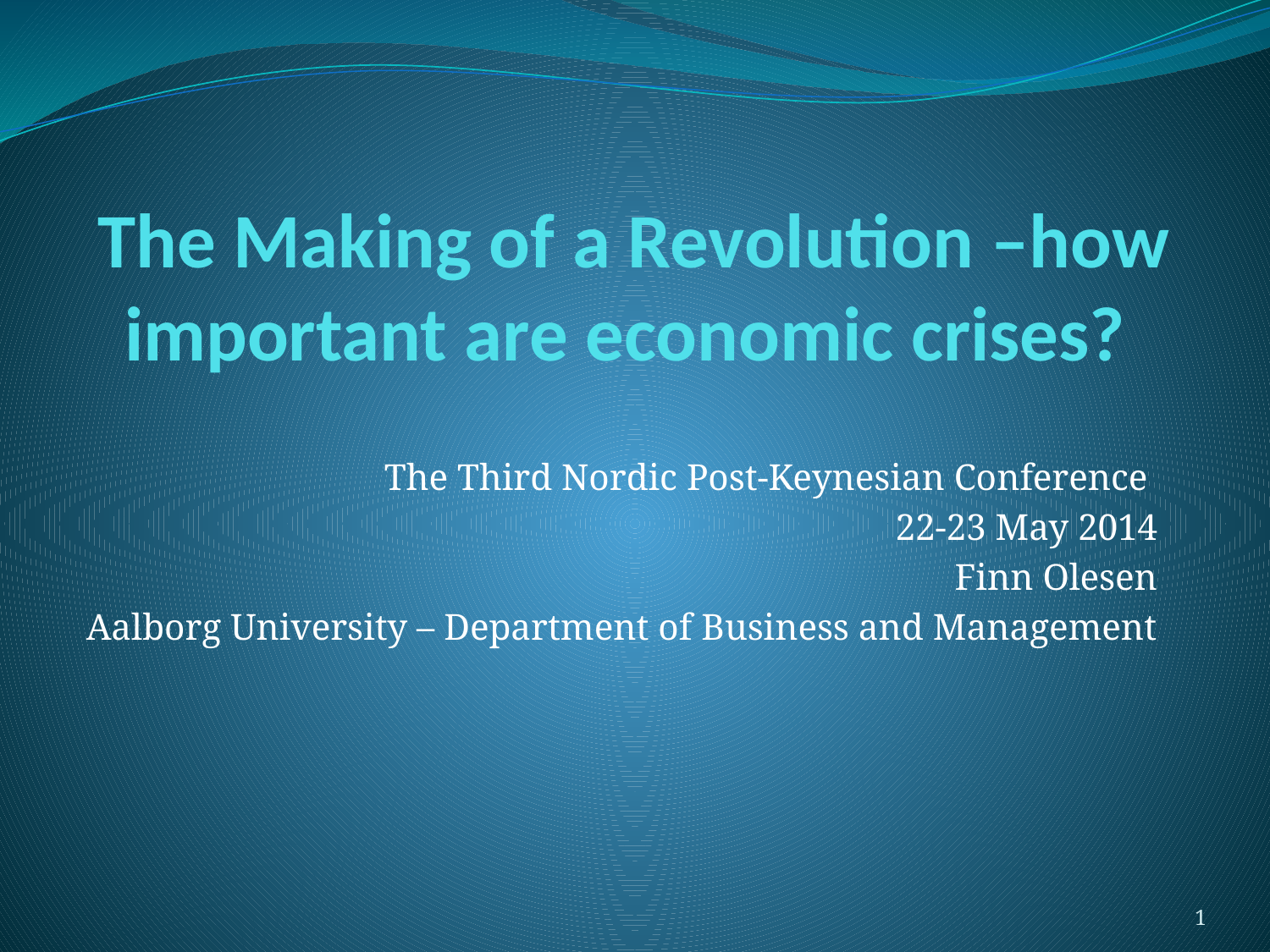

# The Making of a Revolution –how important are economic crises?
The Third Nordic Post-Keynesian Conference
22-23 May 2014
 Finn Olesen
Aalborg University – Department of Business and Management
1